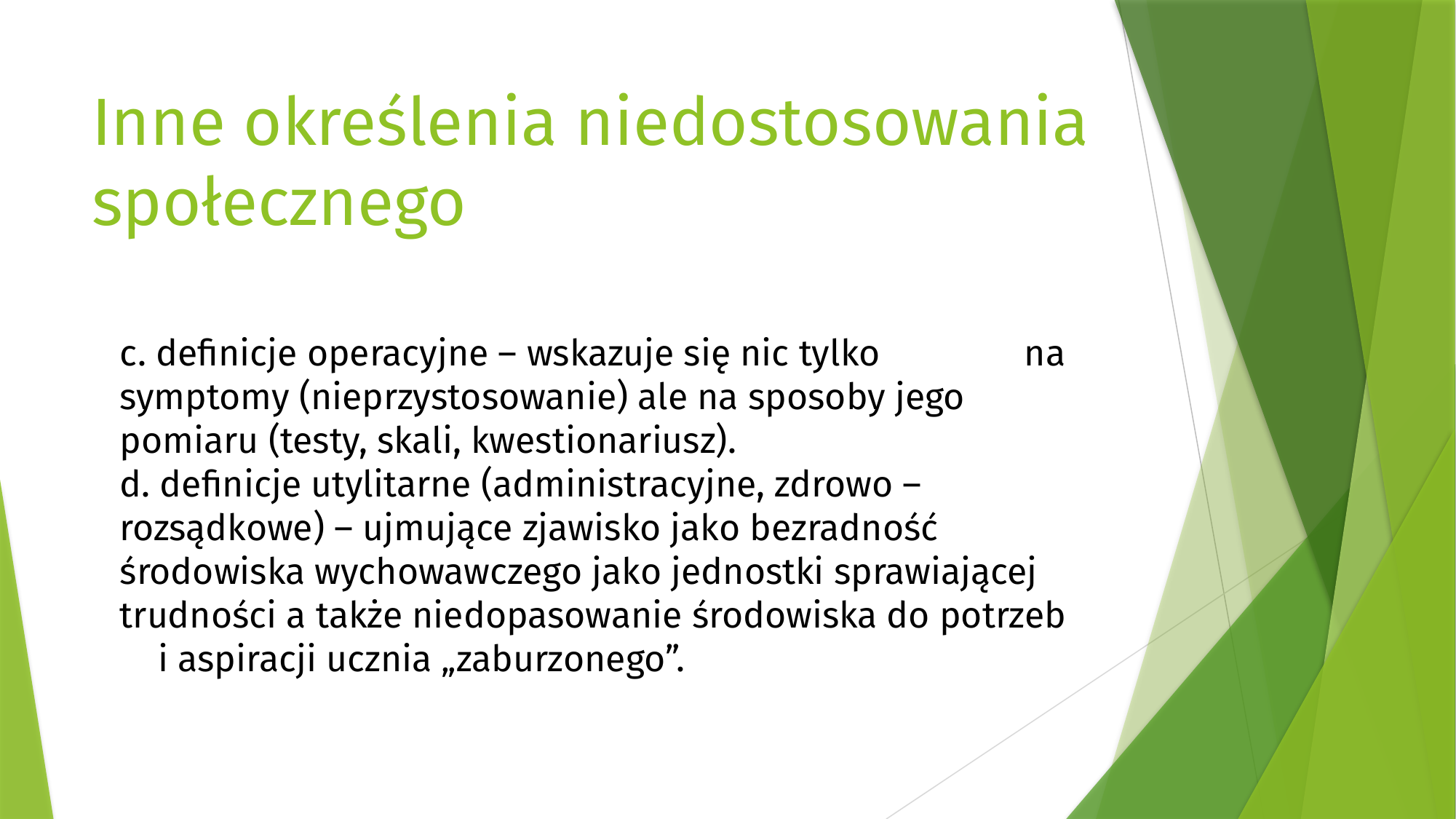

# Inne określenia niedostosowania społecznego
c. definicje operacyjne – wskazuje się nic tylko               na symptomy (nieprzystosowanie) ale na sposoby jego pomiaru (testy, skali, kwestionariusz).
d. definicje utylitarne (administracyjne, zdrowo – rozsądkowe) – ujmujące zjawisko jako bezradność środowiska wychowawczego jako jednostki sprawiającej trudności a także niedopasowanie środowiska do potrzeb      i aspiracji ucznia „zaburzonego”.